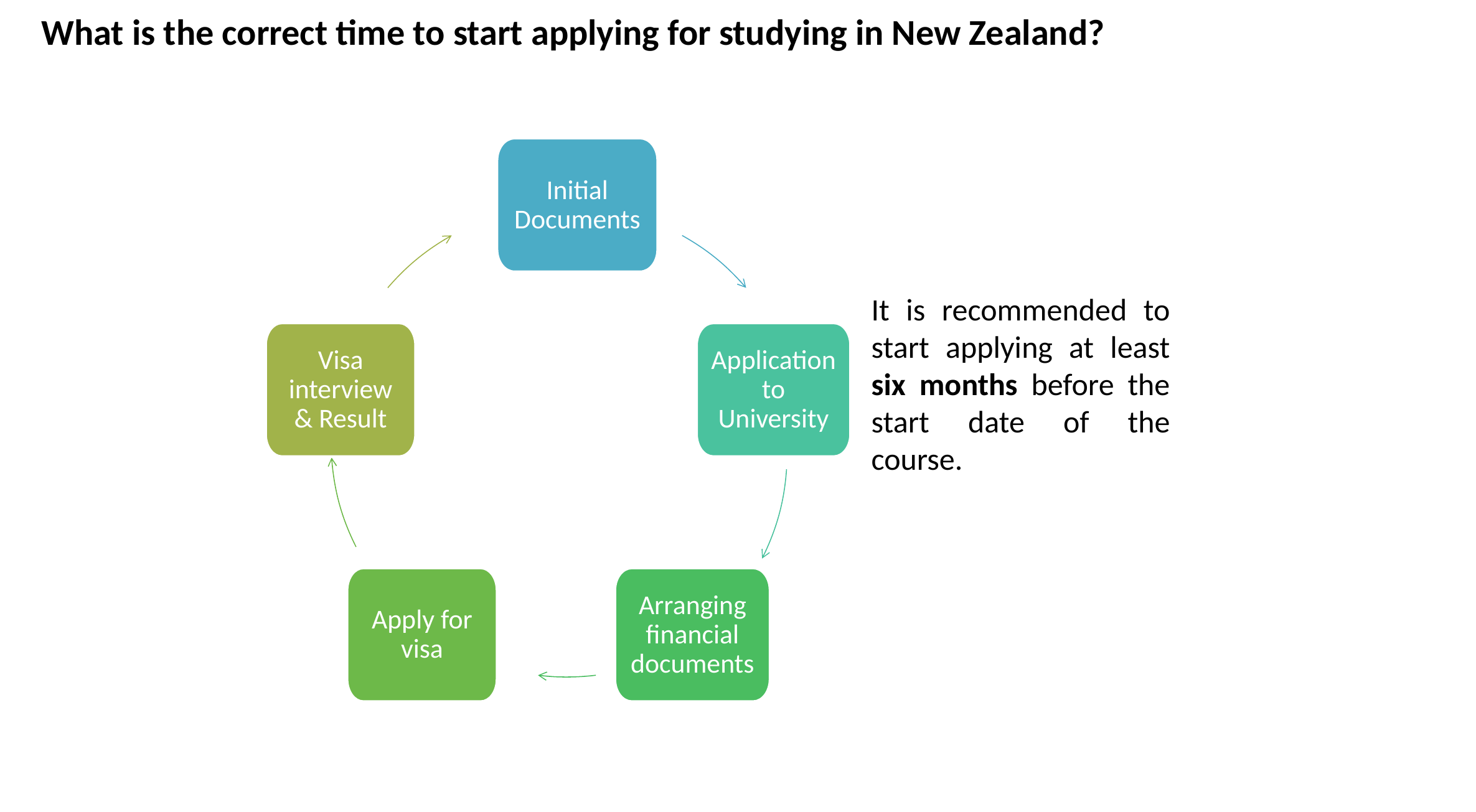

What is the correct time to start applying for studying in New Zealand?
Initial Documents

It is recommended to start applying at least six months before the start date of the course.
Visa interview & Result
Application to University
Apply for visa
Arranging financial documents